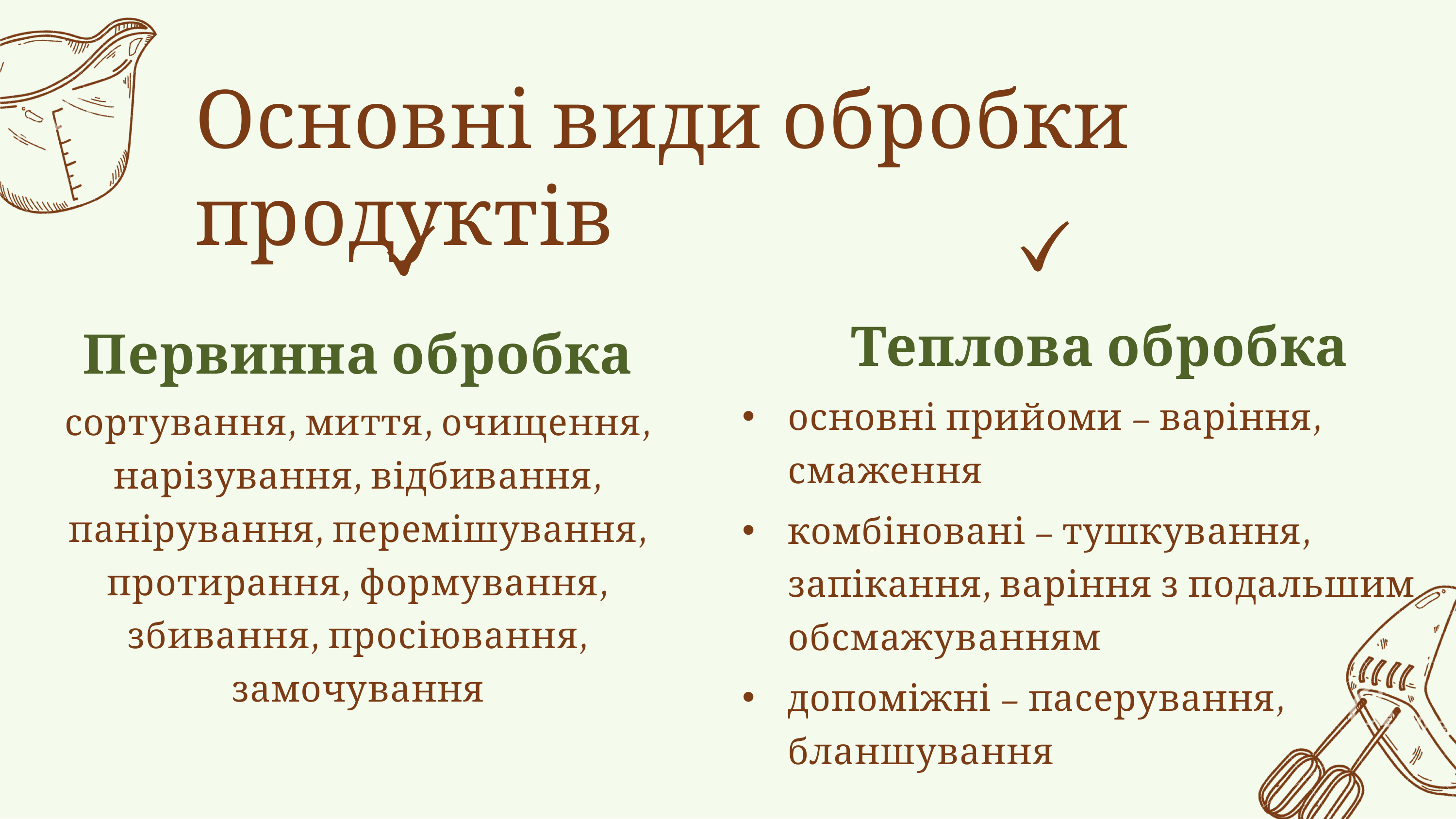

# Основні види обробки продуктів

Теплова обробка
основні прийоми – варіння, смаження
комбіновані – тушкування, запікання, варіння з подальшим обсмажуванням
допоміжні – пасерування, бланшування

Первинна обробка
сортування, миття, очищення, нарізування, відбивання, панірування, перемішування, протирання, формування, збивання, просіювання, замочування